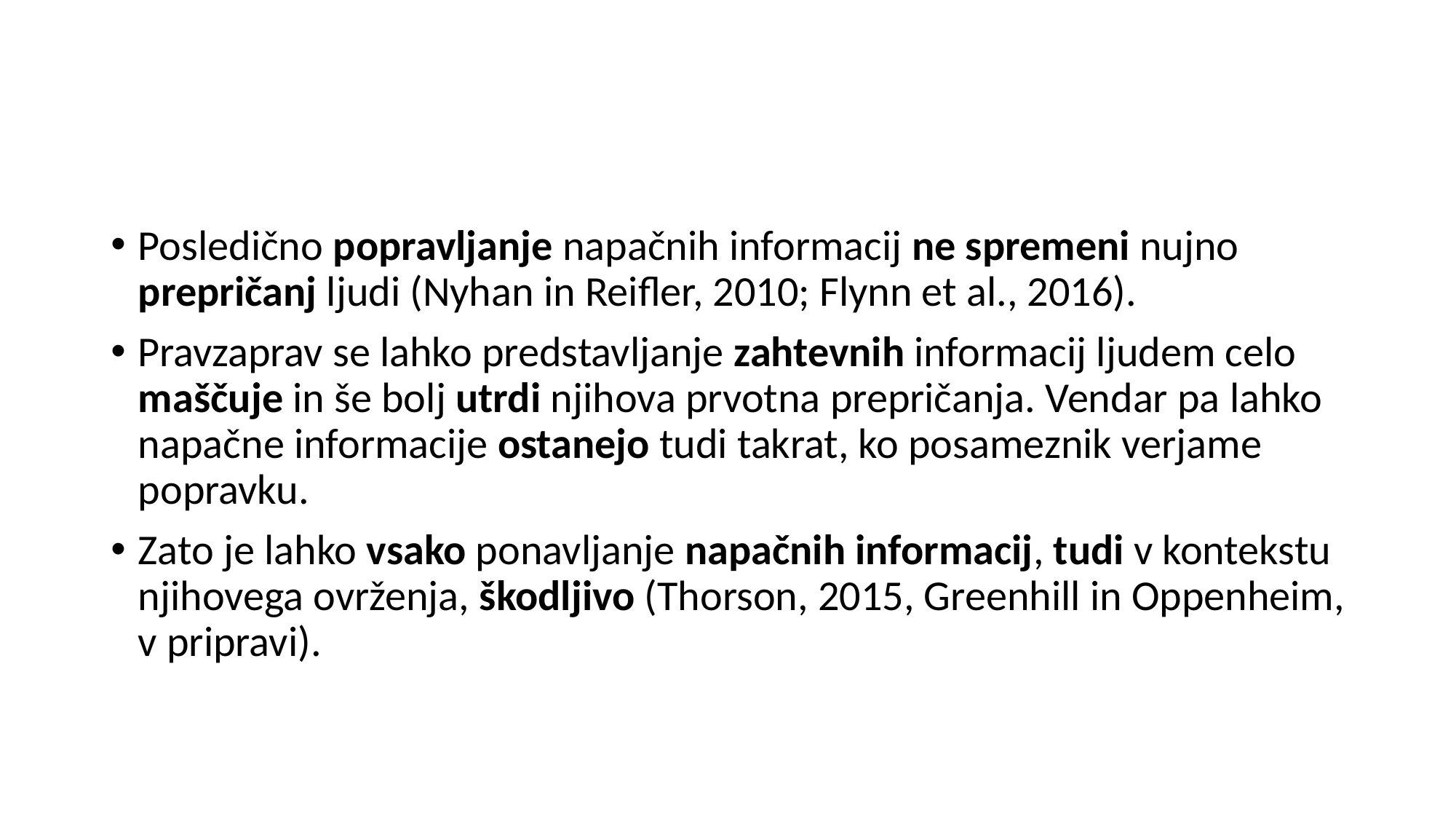

#
Posledično popravljanje napačnih informacij ne spremeni nujno prepričanj ljudi (Nyhan in Reifler, 2010; Flynn et al., 2016).
Pravzaprav se lahko predstavljanje zahtevnih informacij ljudem celo maščuje in še bolj utrdi njihova prvotna prepričanja. Vendar pa lahko napačne informacije ostanejo tudi takrat, ko posameznik verjame popravku.
Zato je lahko vsako ponavljanje napačnih informacij, tudi v kontekstu njihovega ovrženja, škodljivo (Thorson, 2015, Greenhill in Oppenheim, v pripravi).